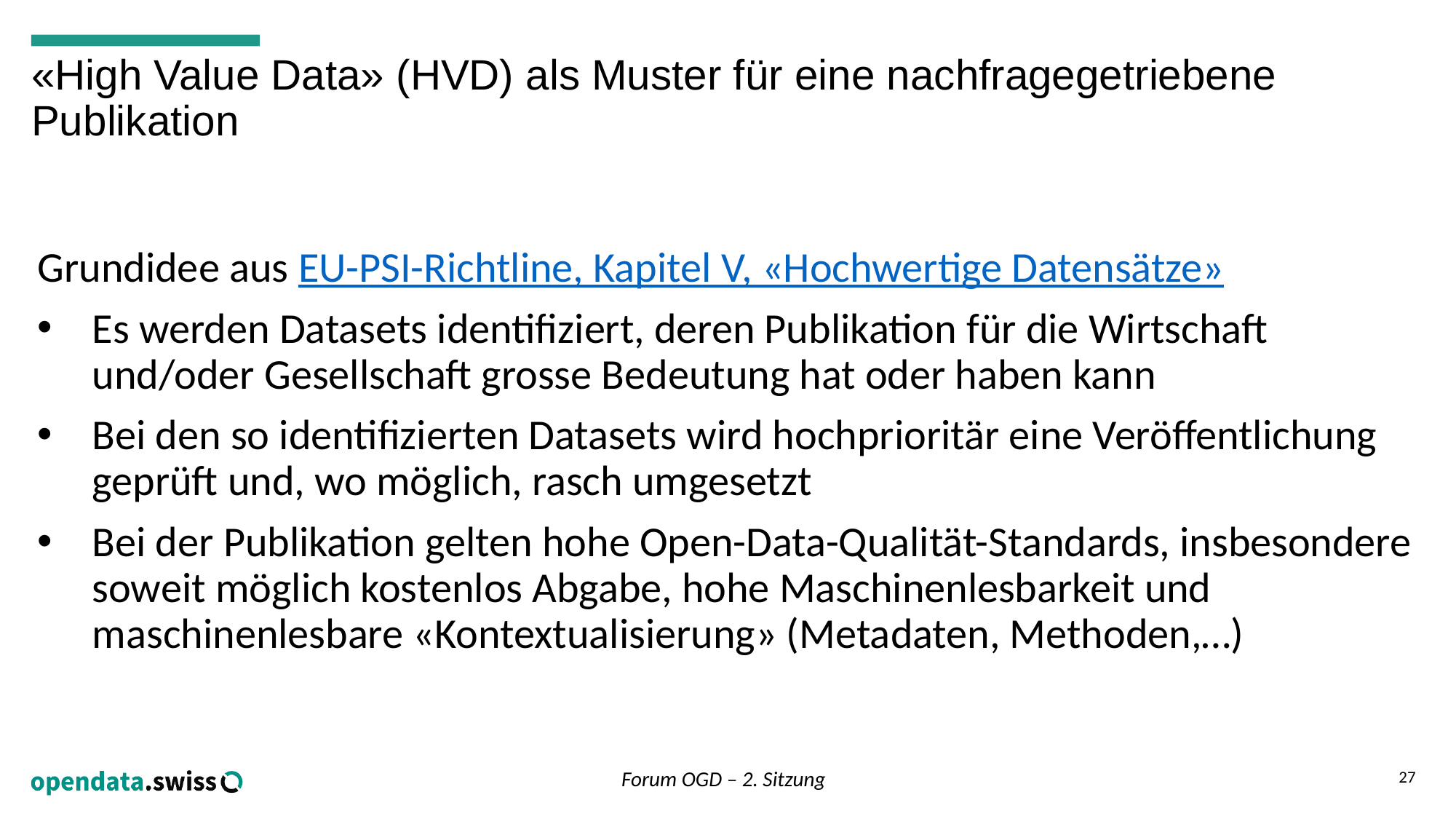

# «High Value Data» (HVD) als Muster für eine nachfragegetriebene Publikation

Grundidee aus EU-PSI-Richtline, Kapitel V, «Hochwertige Datensätze»
Es werden Datasets identifiziert, deren Publikation für die Wirtschaft und/oder Gesellschaft grosse Bedeutung hat oder haben kann
Bei den so identifizierten Datasets wird hochprioritär eine Veröffentlichung geprüft und, wo möglich, rasch umgesetzt
Bei der Publikation gelten hohe Open-Data-Qualität-Standards, insbesondere soweit möglich kostenlos Abgabe, hohe Maschinenlesbarkeit und maschinenlesbare «Kontextualisierung» (Metadaten, Methoden,…)